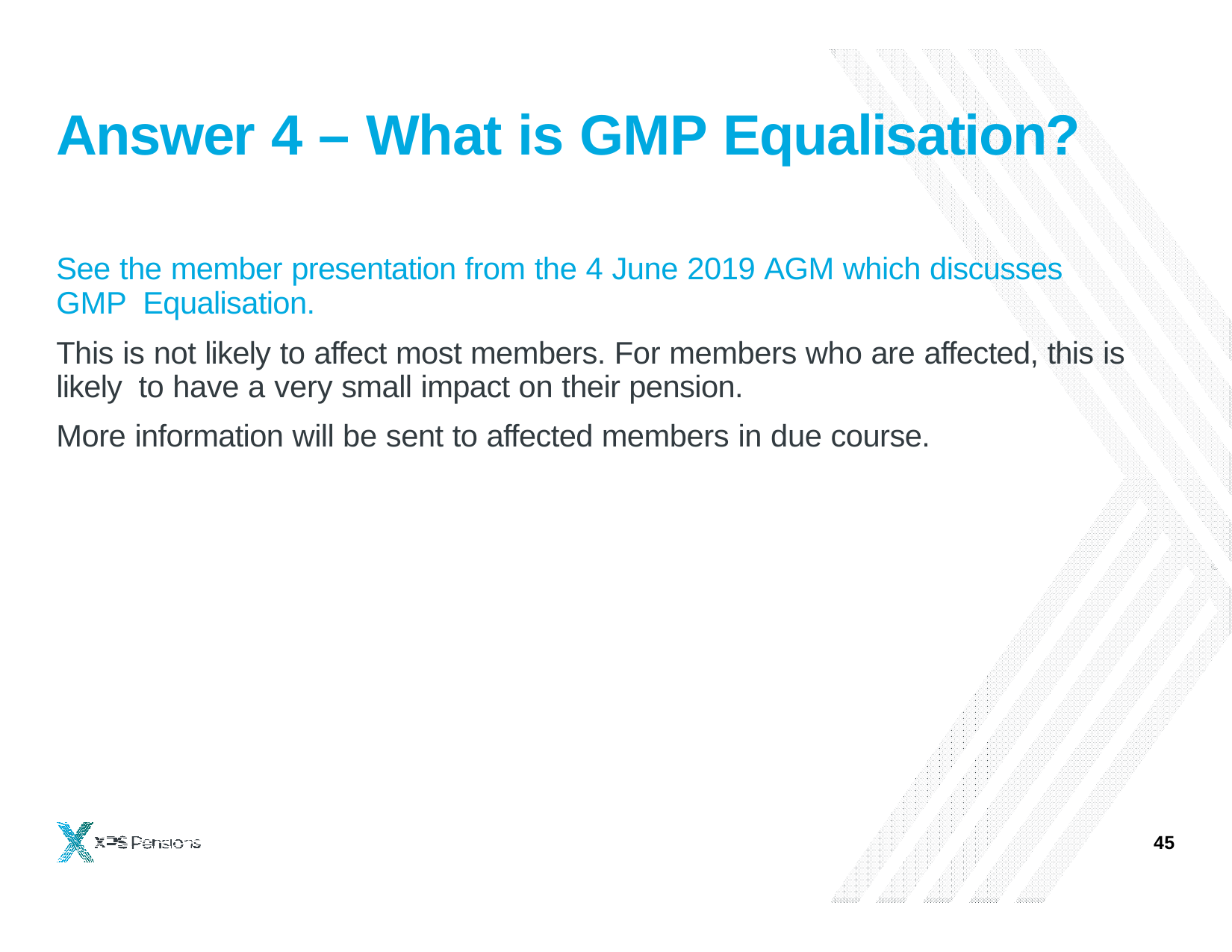

# Answer 4 – What is GMP Equalisation?
See the member presentation from the 4 June 2019 AGM which discusses GMP  Equalisation.
This is not likely to affect most members. For members who are affected, this is likely  to have a very small impact on their pension.
More information will be sent to affected members in due course.
45